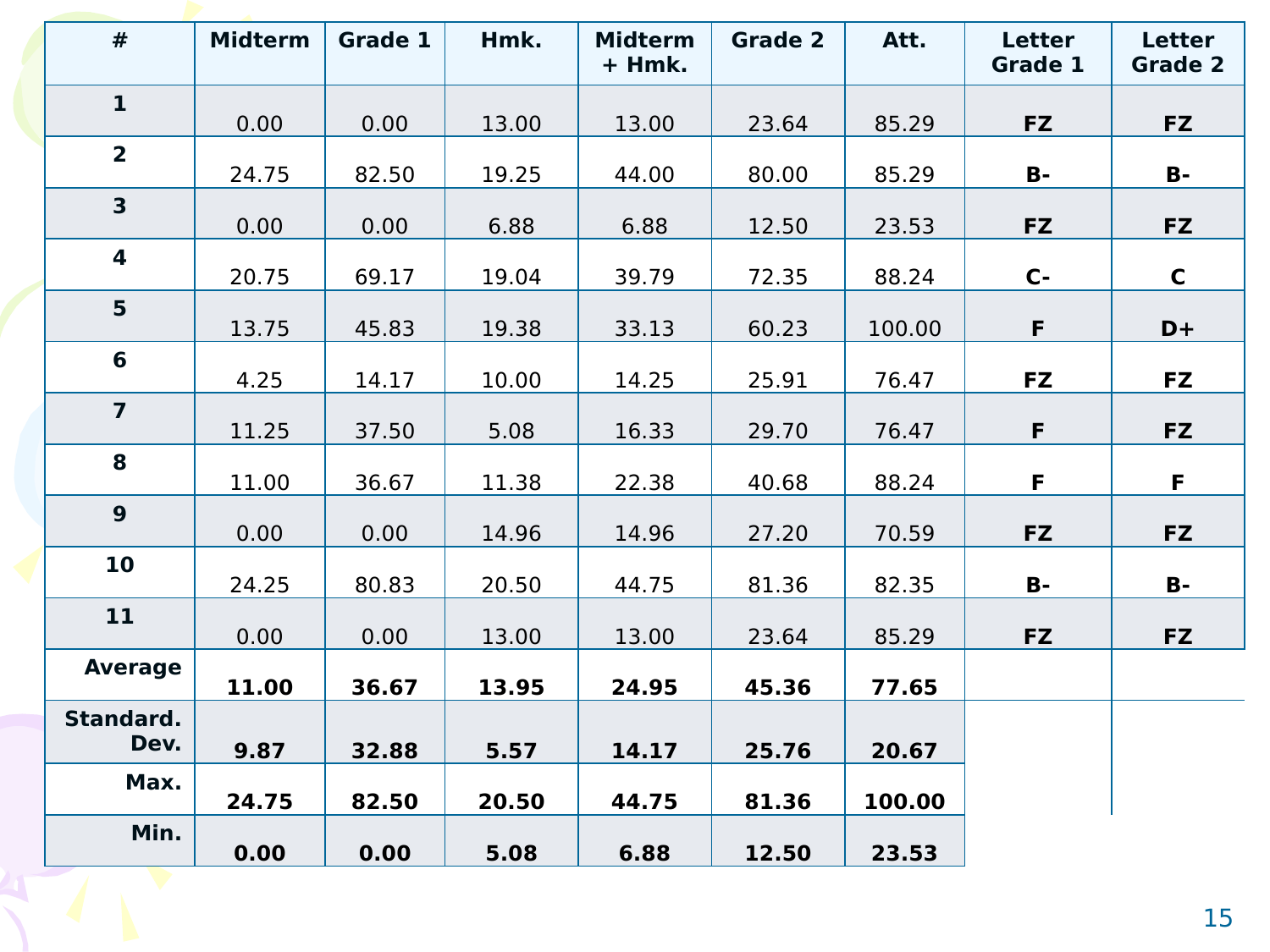

| # | Midterm | Grade 1 | Hmk. | Midterm + Hmk. | Grade 2 | Att. | Letter Grade 1 | Letter Grade 2 |
| --- | --- | --- | --- | --- | --- | --- | --- | --- |
| 1 | 0.00 | 0.00 | 13.00 | 13.00 | 23.64 | 85.29 | FZ | FZ |
| 2 | 24.75 | 82.50 | 19.25 | 44.00 | 80.00 | 85.29 | B- | B- |
| 3 | 0.00 | 0.00 | 6.88 | 6.88 | 12.50 | 23.53 | FZ | FZ |
| 4 | 20.75 | 69.17 | 19.04 | 39.79 | 72.35 | 88.24 | C- | C |
| 5 | 13.75 | 45.83 | 19.38 | 33.13 | 60.23 | 100.00 | F | D+ |
| 6 | 4.25 | 14.17 | 10.00 | 14.25 | 25.91 | 76.47 | FZ | FZ |
| 7 | 11.25 | 37.50 | 5.08 | 16.33 | 29.70 | 76.47 | F | FZ |
| 8 | 11.00 | 36.67 | 11.38 | 22.38 | 40.68 | 88.24 | F | F |
| 9 | 0.00 | 0.00 | 14.96 | 14.96 | 27.20 | 70.59 | FZ | FZ |
| 10 | 24.25 | 80.83 | 20.50 | 44.75 | 81.36 | 82.35 | B- | B- |
| 11 | 0.00 | 0.00 | 13.00 | 13.00 | 23.64 | 85.29 | FZ | FZ |
| Average | 11.00 | 36.67 | 13.95 | 24.95 | 45.36 | 77.65 |  |  |
| Standard. Dev. | 9.87 | 32.88 | 5.57 | 14.17 | 25.76 | 20.67 |  |  |
| Max. | 24.75 | 82.50 | 20.50 | 44.75 | 81.36 | 100.00 |  |  |
| Min. | 0.00 | 0.00 | 5.08 | 6.88 | 12.50 | 23.53 |  |  |
15